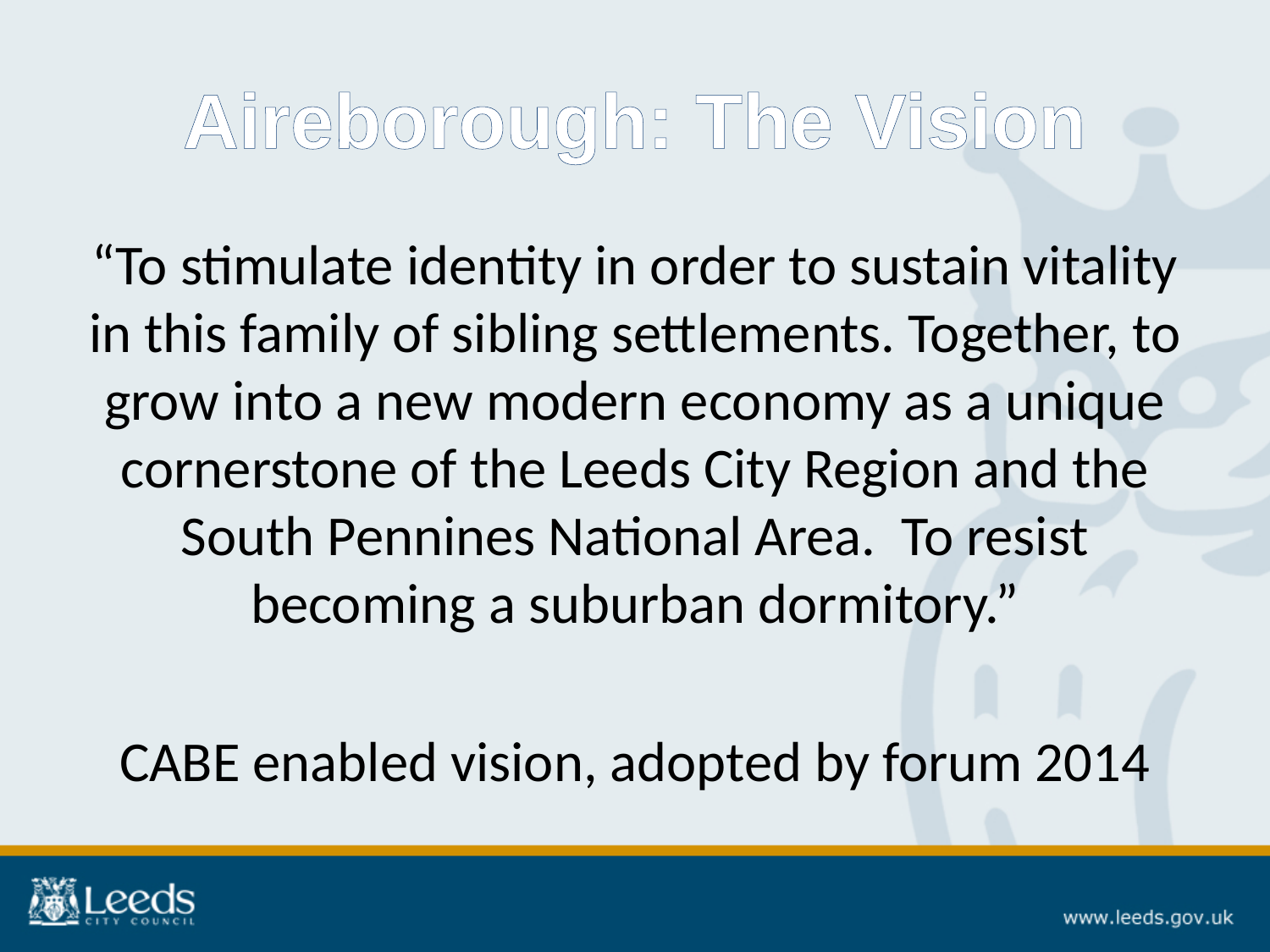

# Aireborough: The Vision
“To stimulate identity in order to sustain vitality in this family of sibling settlements. Together, to grow into a new modern economy as a unique cornerstone of the Leeds City Region and the South Pennines National Area.  To resist becoming a suburban dormitory.”

CABE enabled vision, adopted by forum 2014